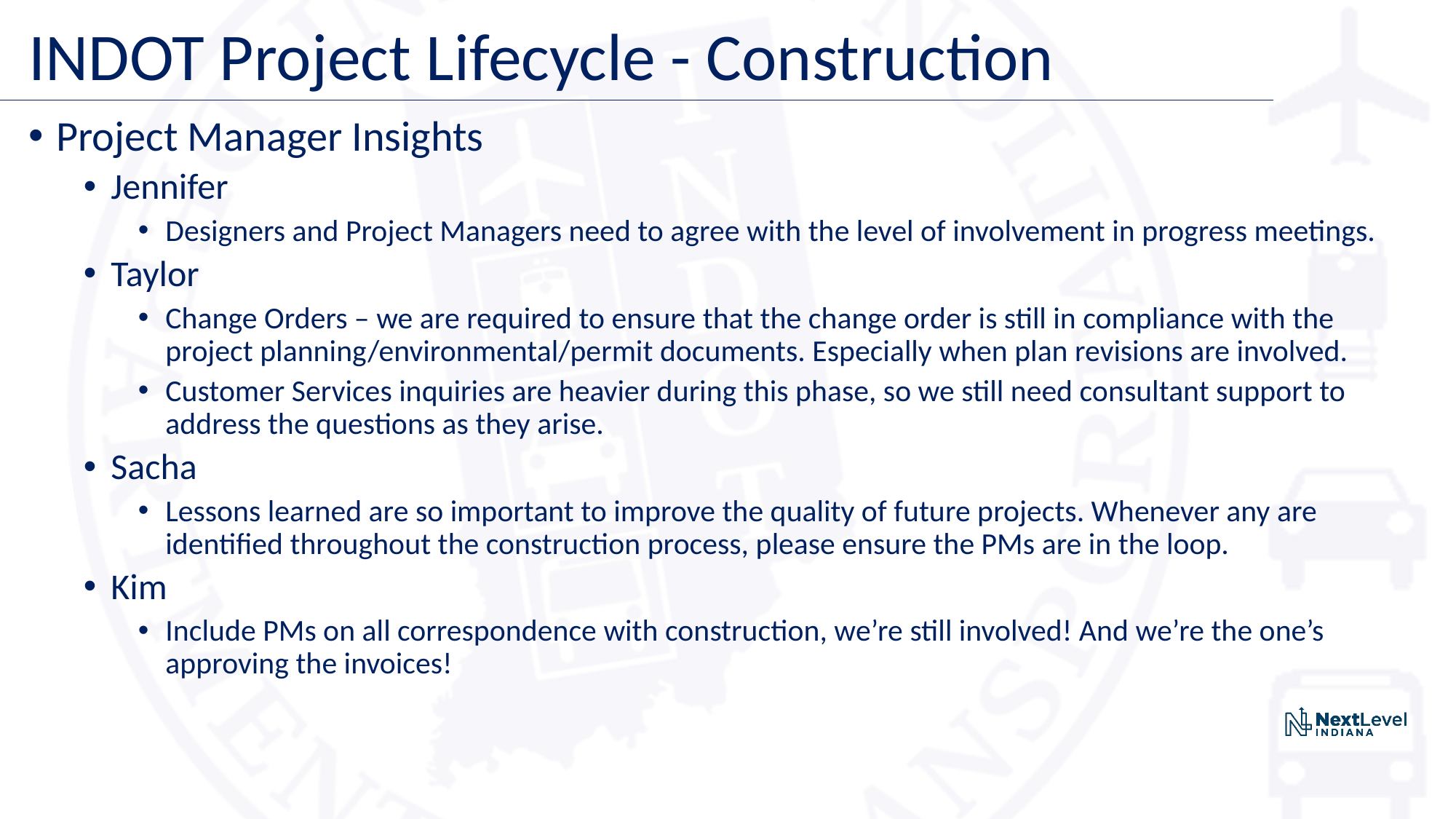

# INDOT Project Lifecycle - Construction
Project Manager Insights
Jennifer
Designers and Project Managers need to agree with the level of involvement in progress meetings.
Taylor
Change Orders – we are required to ensure that the change order is still in compliance with the project planning/environmental/permit documents. Especially when plan revisions are involved.
Customer Services inquiries are heavier during this phase, so we still need consultant support to address the questions as they arise.
Sacha
Lessons learned are so important to improve the quality of future projects. Whenever any are identified throughout the construction process, please ensure the PMs are in the loop.
Kim
Include PMs on all correspondence with construction, we’re still involved! And we’re the one’s approving the invoices!